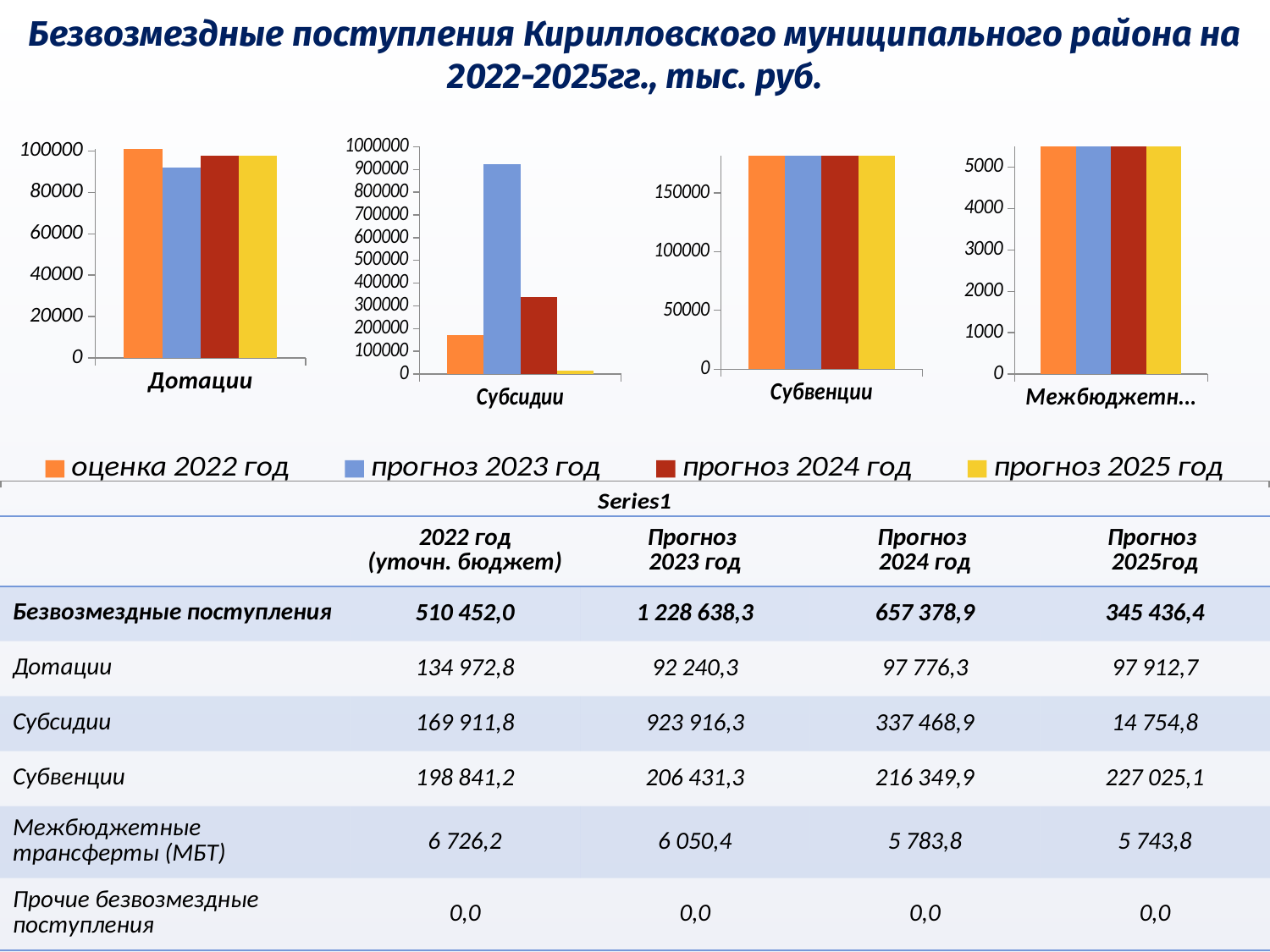

# Безвозмездные поступления Кирилловского муниципального района на 2022-2025гг., тыс. руб.

### Chart

| Category | 2022 год | 2023 год2 | 2024 год | 2025 год2 |
|---|---|---|---|---|
| Дотации | 134972.8 | 92240.3 | 97776.3 | 97912.7 |

### Chart

| Category | 2022 год | 2023 год2 | 2024 год | 2025 год2 |
|---|---|---|---|---|
| Субсидии | 169911.8 | 923916.3 | 337468.9 | 14754.8 |

### Chart

| Category | 2022 год | 2023 год2 | 2024 год | 2025 год2 |
|---|---|---|---|---|
| Межбюджетные трансферты | 6726.2 | 6050.4 | 5783.8 | 5743.8 |

### Chart

| Category | 2022 год | 2023 год2 | 2024 год | 2025 год2 |
|---|---|---|---|---|
| Субвенции | 198841.2 | 206431.3 | 216349.9 | 227025.1 |

### Chart

| Category | оценка 2022 год | прогноз 2023 год | прогноз 2024 год | прогноз 2025 год |
|---|---|---|---|---|
|  | None | None | None | None |
|  | 2022 год (уточн. бюджет) | Прогноз 2023 год | Прогноз 2024 год | Прогноз 2025год |
| --- | --- | --- | --- | --- |
| Безвозмездные поступления | 510 452,0 | 1 228 638,3 | 657 378,9 | 345 436,4 |
| Дотации | 134 972,8 | 92 240,3 | 97 776,3 | 97 912,7 |
| Субсидии | 169 911,8 | 923 916,3 | 337 468,9 | 14 754,8 |
| Субвенции | 198 841,2 | 206 431,3 | 216 349,9 | 227 025,1 |
| Межбюджетные трансферты (МБТ) | 6 726,2 | 6 050,4 | 5 783,8 | 5 743,8 |
| Прочие безвозмездные поступления | 0,0 | 0,0 | 0,0 | 0,0 |